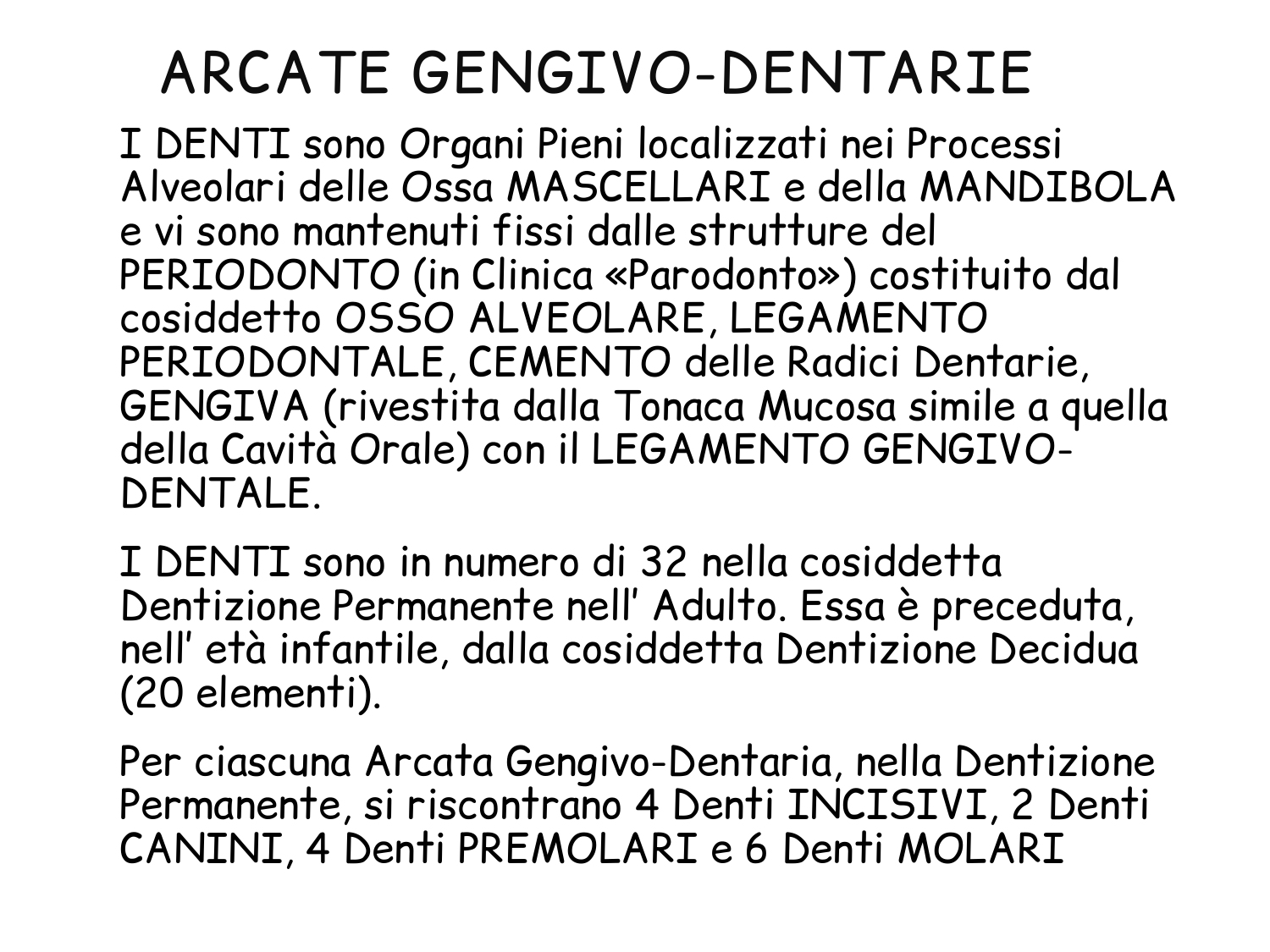

# ARCATE GENGIVO-DENTARIE
I DENTI sono Organi Pieni localizzati nei Processi Alveolari delle Ossa MASCELLARI e della MANDIBOLA e vi sono mantenuti fissi dalle strutture del PERIODONTO (in Clinica «Parodonto») costituito dal cosiddetto OSSO ALVEOLARE, LEGAMENTO PERIODONTALE, CEMENTO delle Radici Dentarie, GENGIVA (rivestita dalla Tonaca Mucosa simile a quella della Cavità Orale) con il LEGAMENTO GENGIVO-DENTALE.
I DENTI sono in numero di 32 nella cosiddetta Dentizione Permanente nell’ Adulto. Essa è preceduta, nell’ età infantile, dalla cosiddetta Dentizione Decidua (20 elementi).
Per ciascuna Arcata Gengivo-Dentaria, nella Dentizione Permanente, si riscontrano 4 Denti INCISIVI, 2 Denti CANINI, 4 Denti PREMOLARI e 6 Denti MOLARI